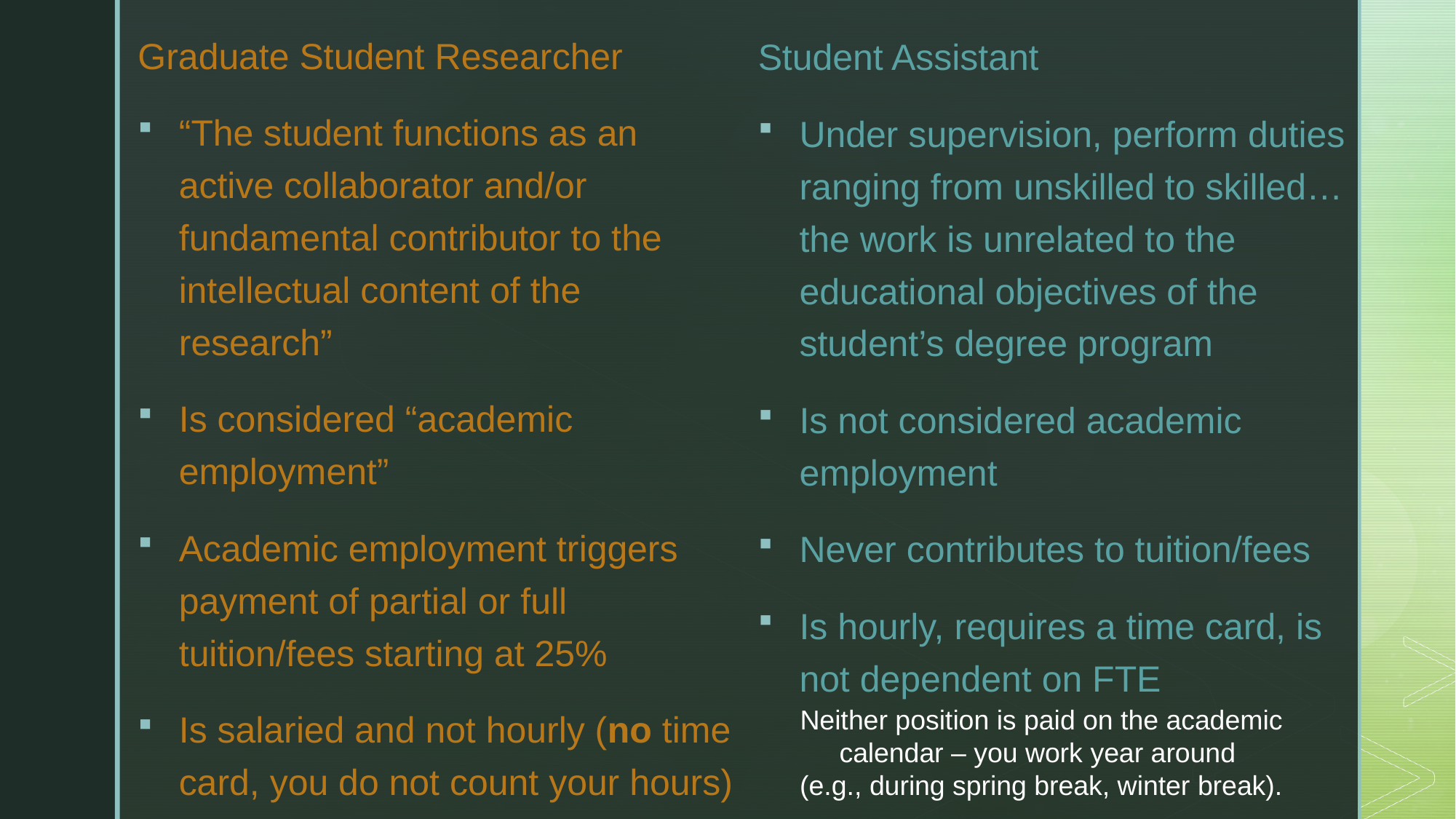

Graduate Student Researcher
“The student functions as an active collaborator and/or fundamental contributor to the intellectual content of the research”
Is considered “academic employment”
Academic employment triggers payment of partial or full tuition/fees starting at 25%
Is salaried and not hourly (no time card, you do not count your hours)

Student Assistant
Under supervision, perform duties ranging from unskilled to skilled…the work is unrelated to the educational objectives of the student’s degree program
Is not considered academic employment
Never contributes to tuition/fees
Is hourly, requires a time card, is not dependent on FTE
Neither position is paid on the academic calendar – you work year around
(e.g., during spring break, winter break).